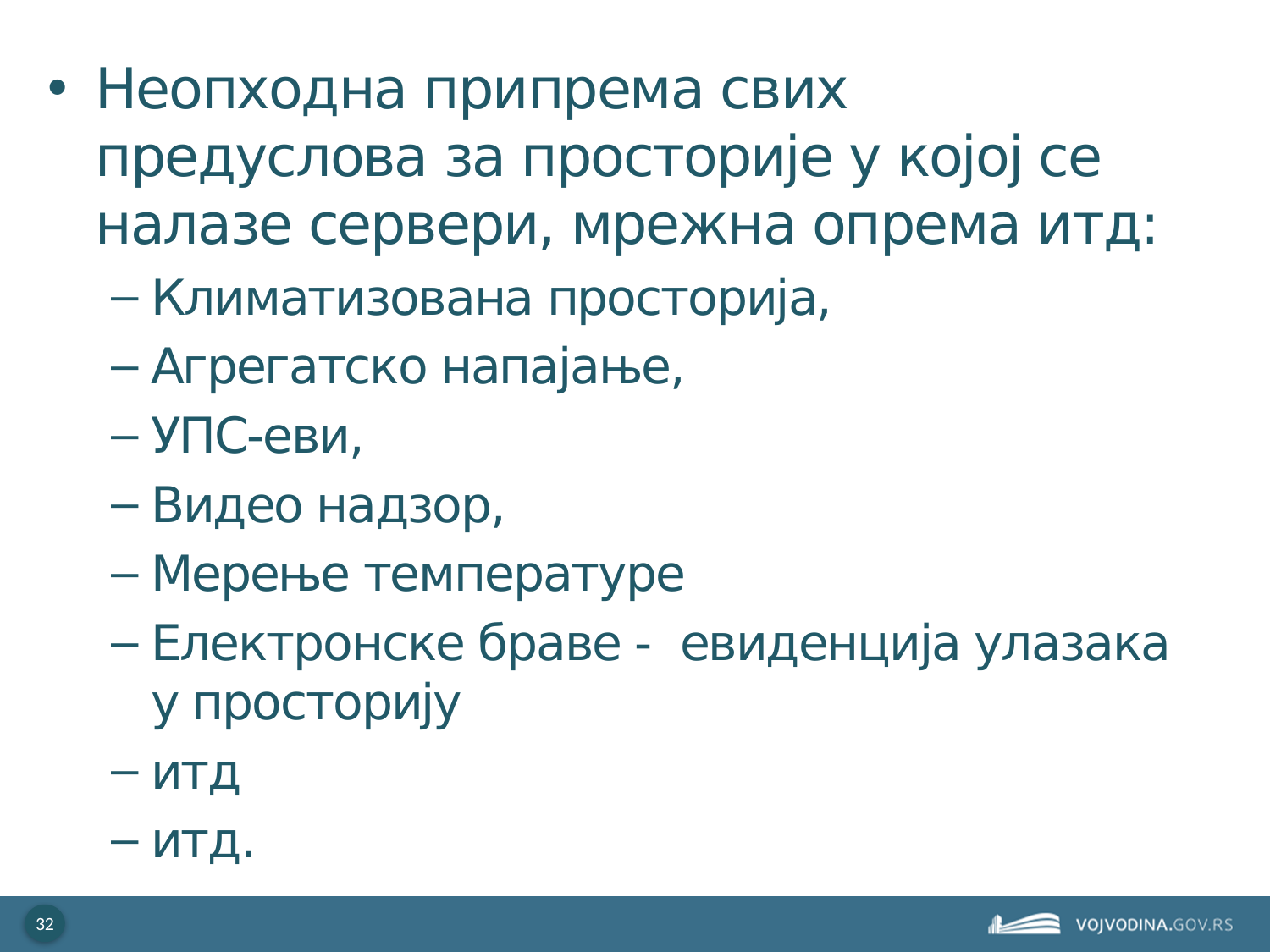

Неопходна припрема свих предуслова за просторије у којој се налазе сервери, мрежна опрема итд:
Климатизована просторија,
Агрегатско напајање,
УПС-еви,
Видео надзор,
Мерење температуре
Електронске браве -  евиденција улазака у просторију
итд
итд.